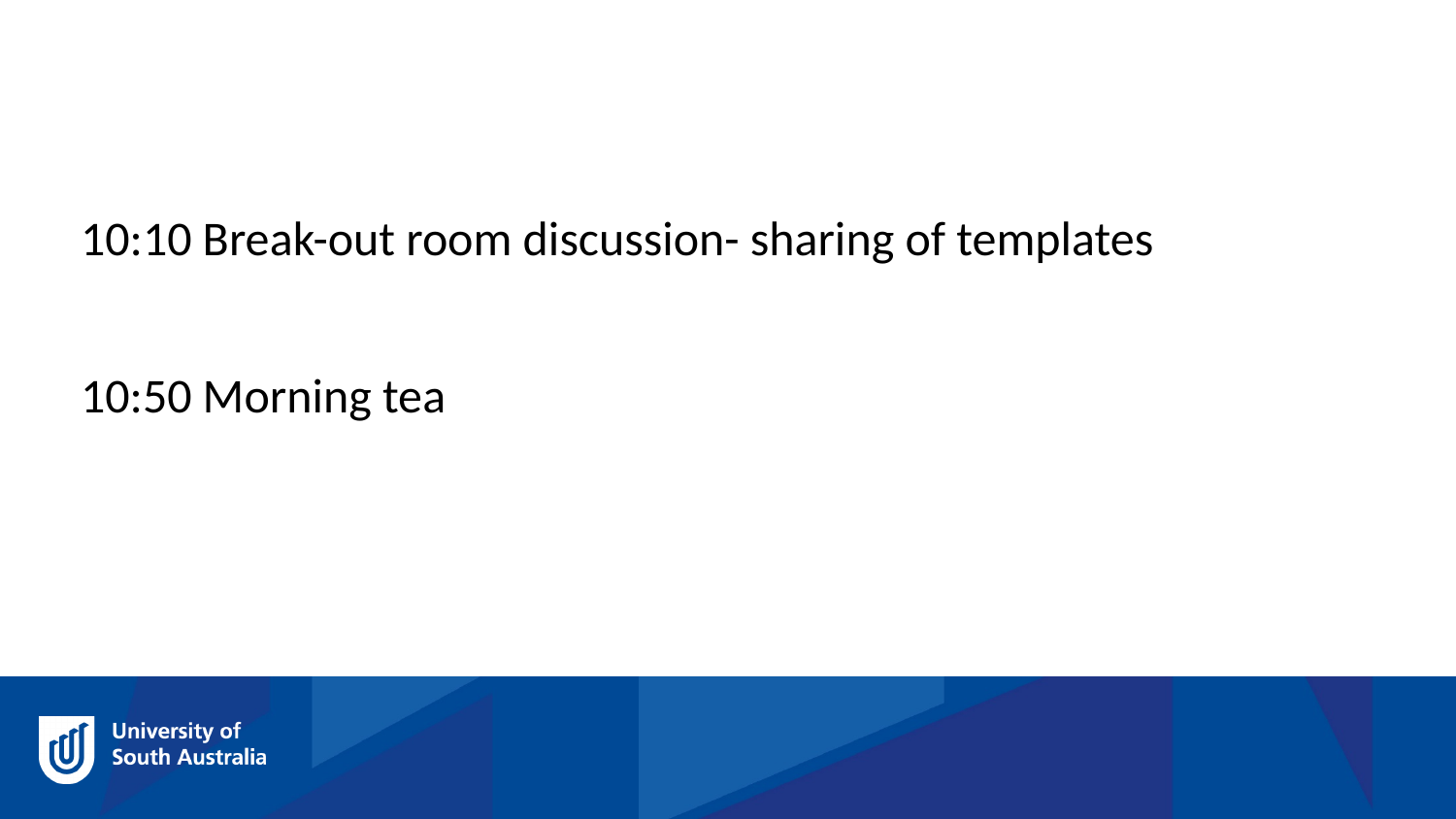

10:10 Break-out room discussion- sharing of templates

10:50 Morning tea